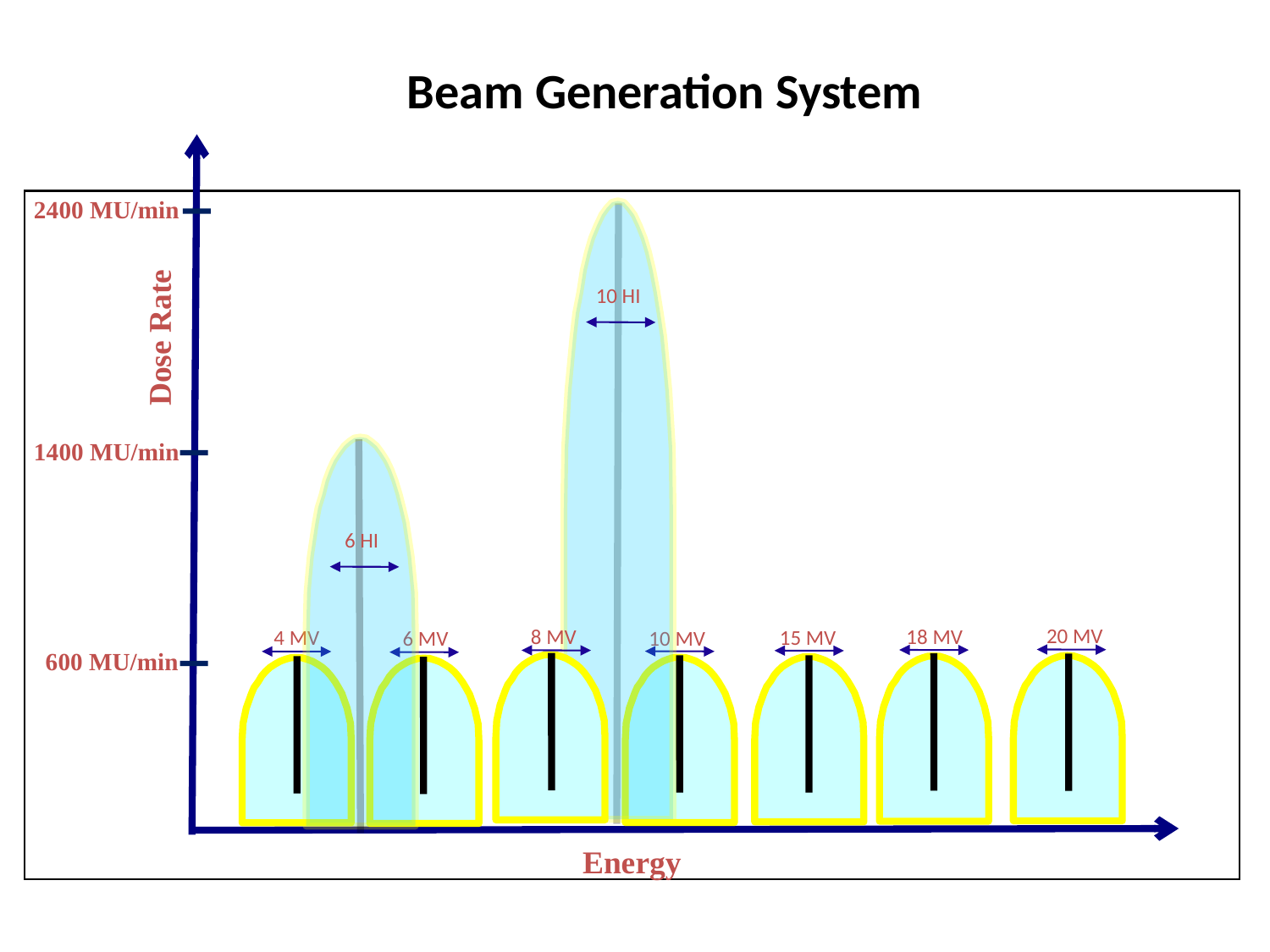

TrueBeam MV – Beam Generation System

2400 MU/min

10 HI

Dose Rate
1400 MU/min

6 HI

20 MV

18 MV

8 MV

15 MV

4 MV

10 MV

6 MV

600 MU/min

Energy